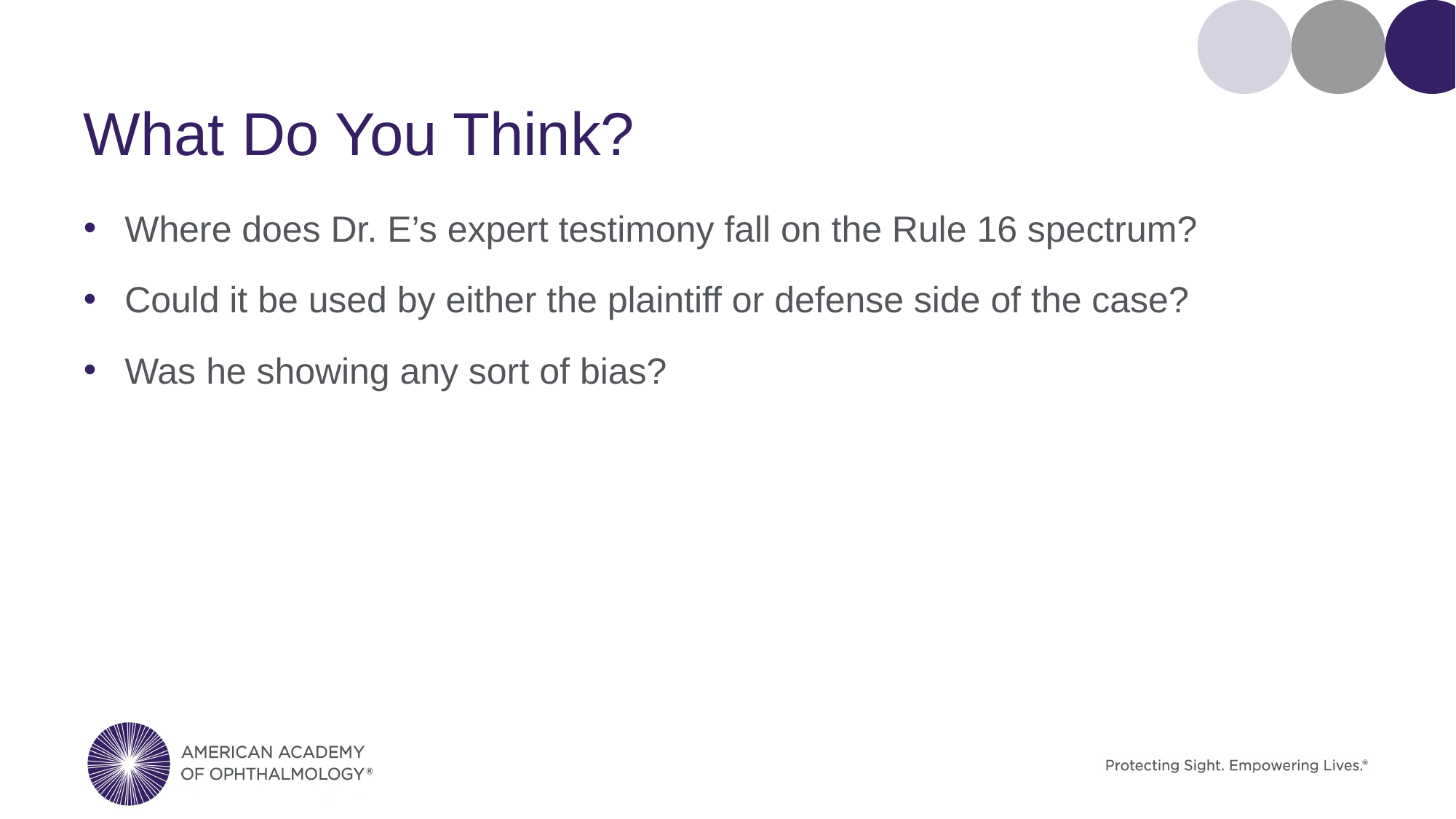

# What Do You Think?
Where does Dr. E’s expert testimony fall on the Rule 16 spectrum?
Could it be used by either the plaintiff or defense side of the case?
Was he showing any sort of bias?